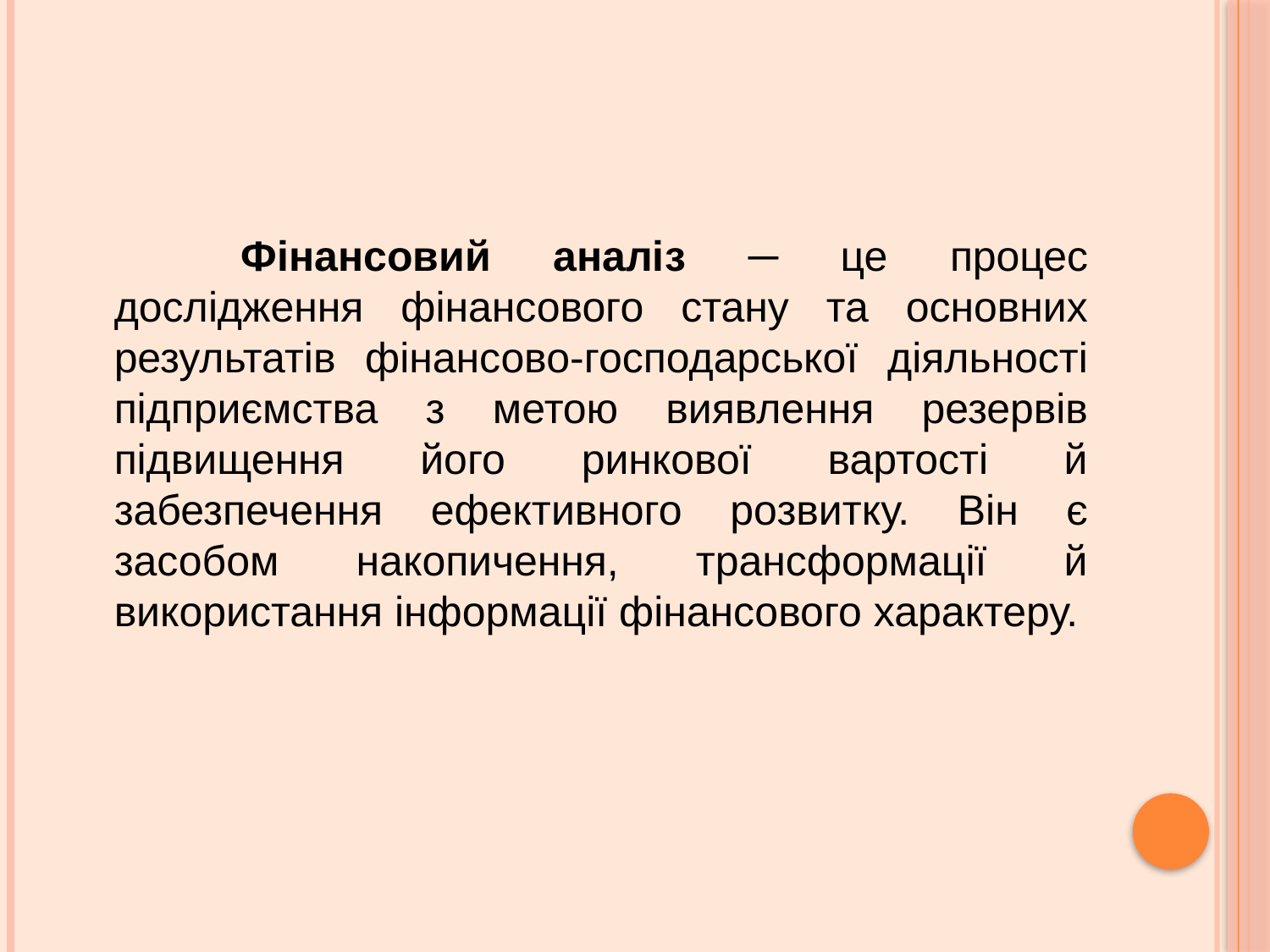

Фінансовий аналіз ─ це процес дослідження фінансового стану та основних результатів фінансово-господарської діяльності підприємства з метою виявлення резервів підвищення його ринкової вартості й забезпечення ефективного розвитку. Він є засобом накопичення, трансформації й використання інформації фінансового характеру.